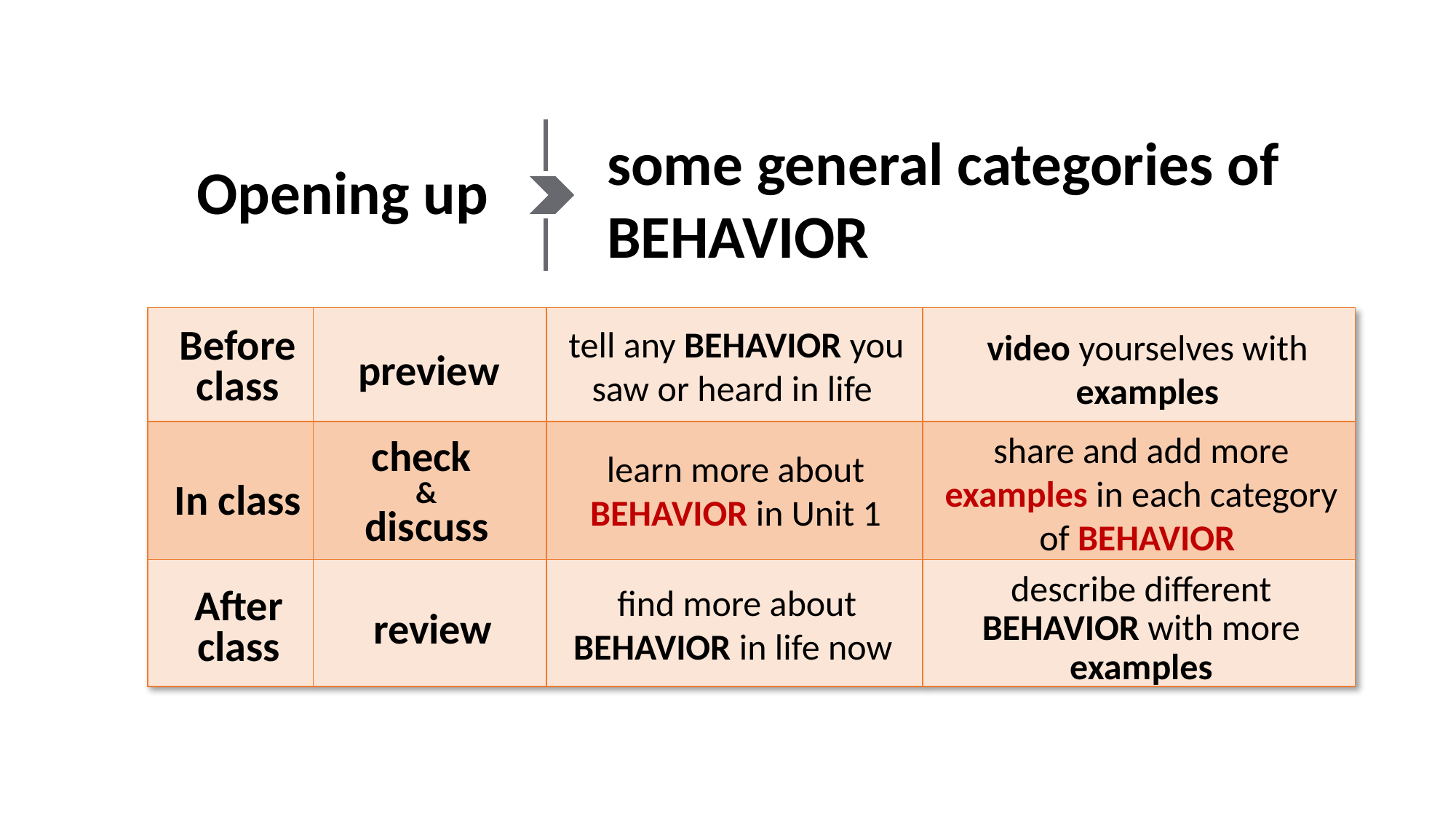

some general categories of BEHAVIOR
Opening up

|  |  |  |  |
| --- | --- | --- | --- |
|  |  |  |  |
|  |  |  |  |
tell any BEHAVIOR you saw or heard in life
video yourselves with examples
Before class
preview
share and add more examples in each category of BEHAVIOR
check
&
 discuss
learn more about BEHAVIOR in Unit 1
In class
describe different BEHAVIOR with more examples
find more about BEHAVIOR in life now
After class
review